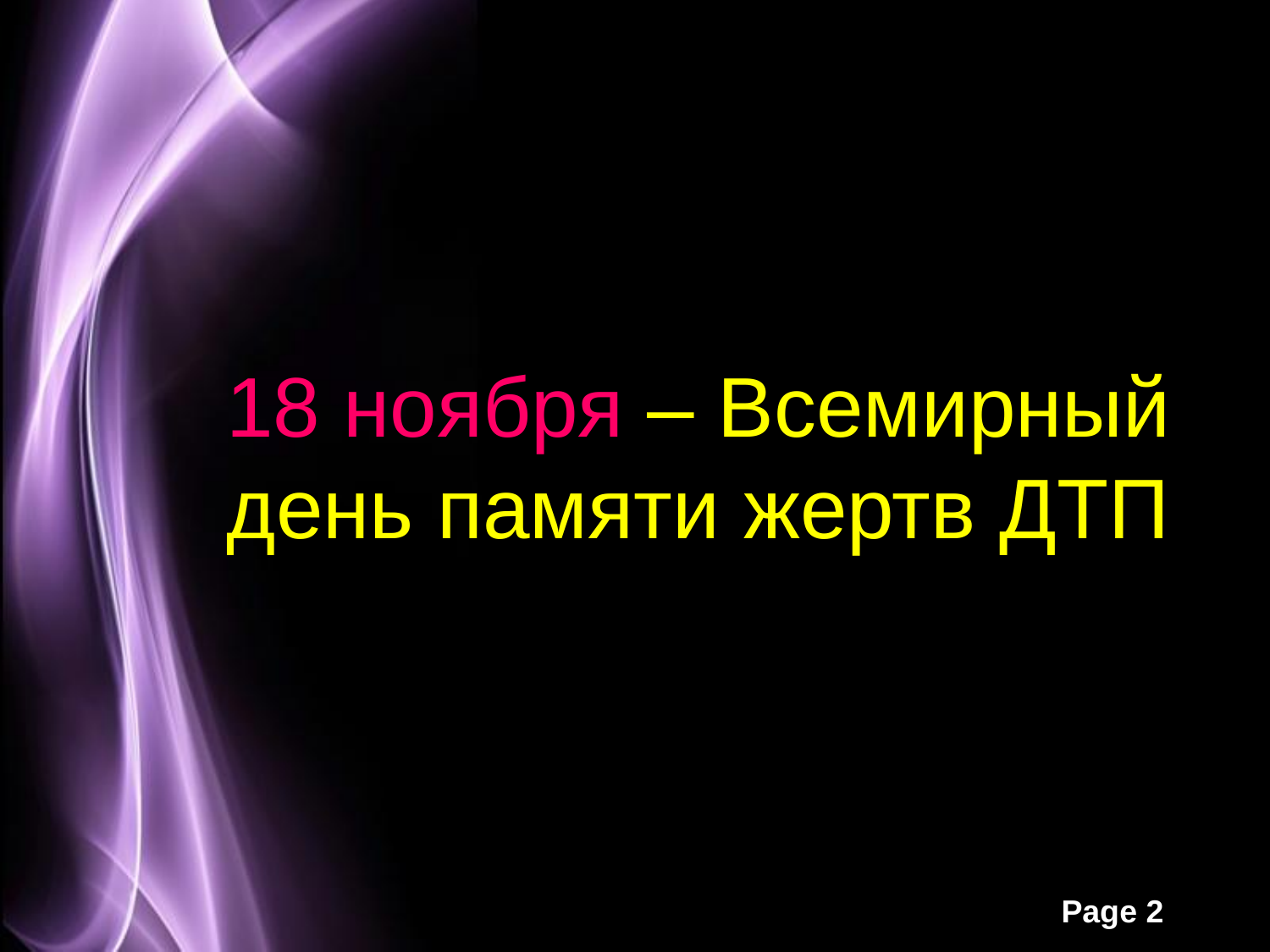

# 18 ноября – Всемирный день памяти жертв ДТП